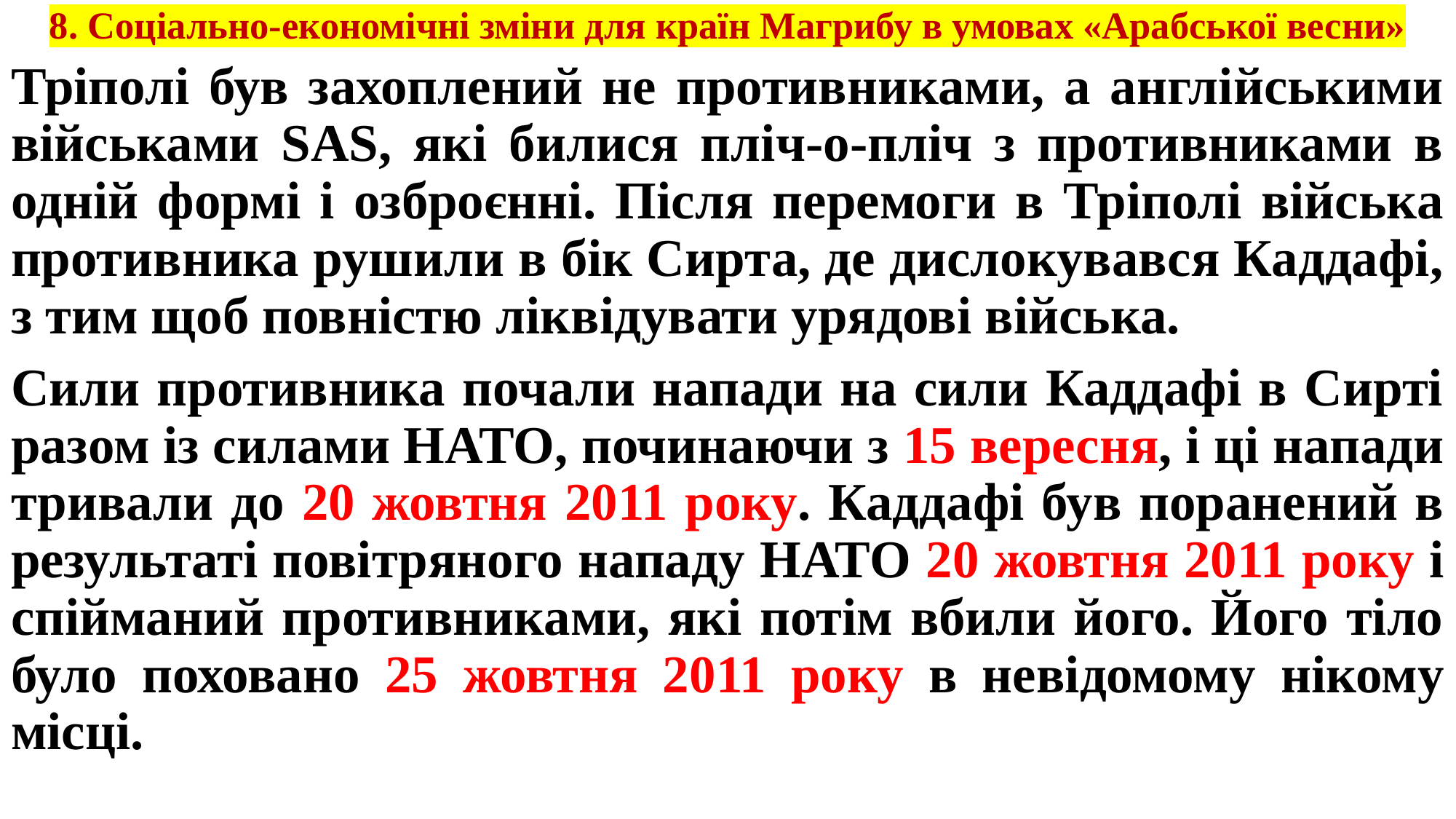

# 8. Соціально-економічні зміни для країн Магрибу в умовах «Арабської весни»
Тріполі був захоплений не противниками, а англійськими військами SAS, які билися пліч-о-пліч з противниками в одній формі і озброєнні. Після перемоги в Тріполі війська противника рушили в бік Сирта, де дислокувався Каддафі, з тим щоб повністю ліквідувати урядові війська.
Сили противника почали напади на сили Каддафі в Сирті разом із силами НАТО, починаючи з 15 вересня, і ці напади тривали до 20 жовтня 2011 року. Каддафі був поранений в результаті повітряного нападу НАТО 20 жовтня 2011 року і спійманий противниками, які потім вбили його. Його тіло було поховано 25 жовтня 2011 року в невідомому нікому місці.